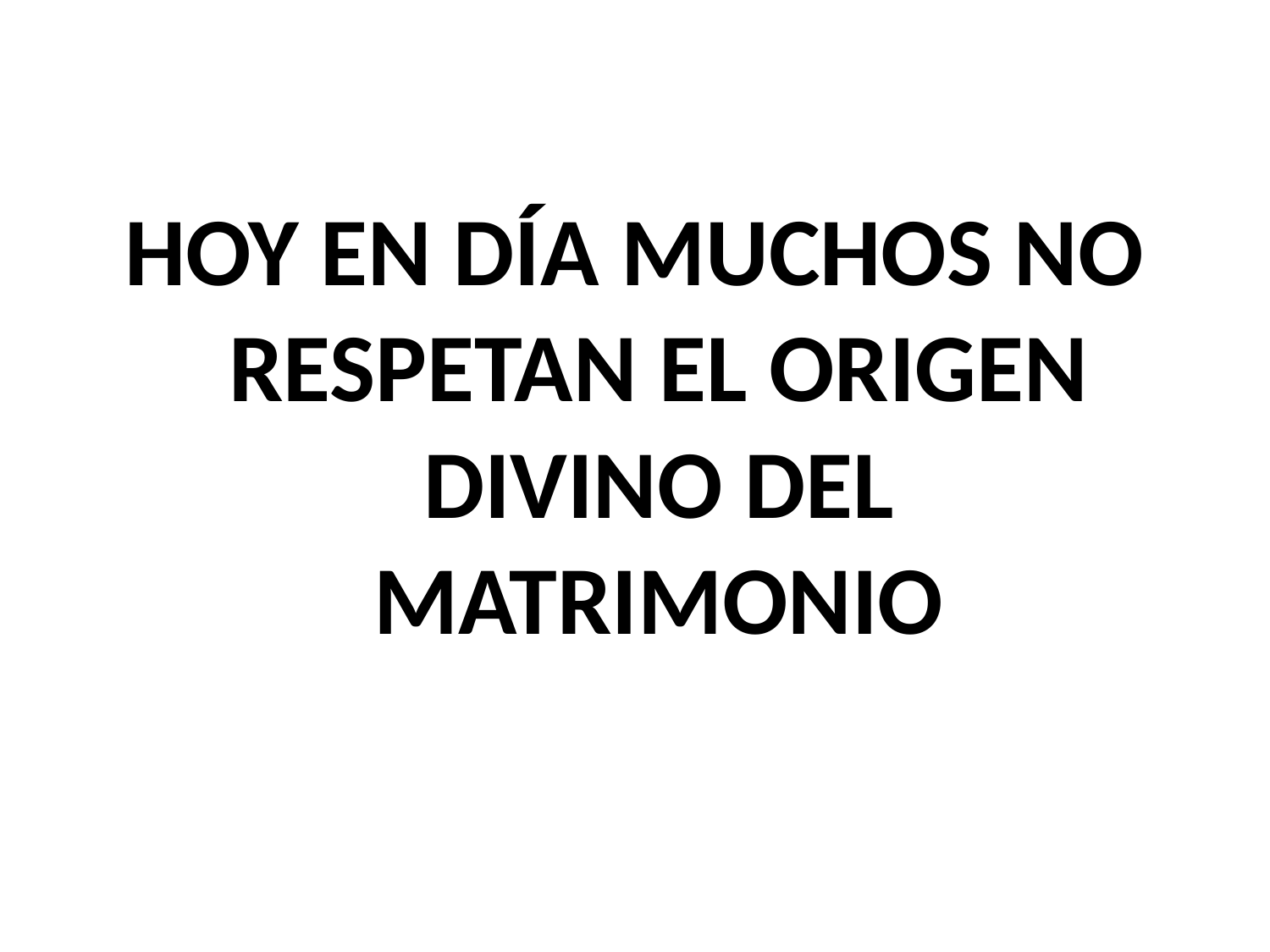

HOY EN DÍA MUCHOS NO RESPETAN EL ORIGEN DIVINO DEL MATRIMONIO